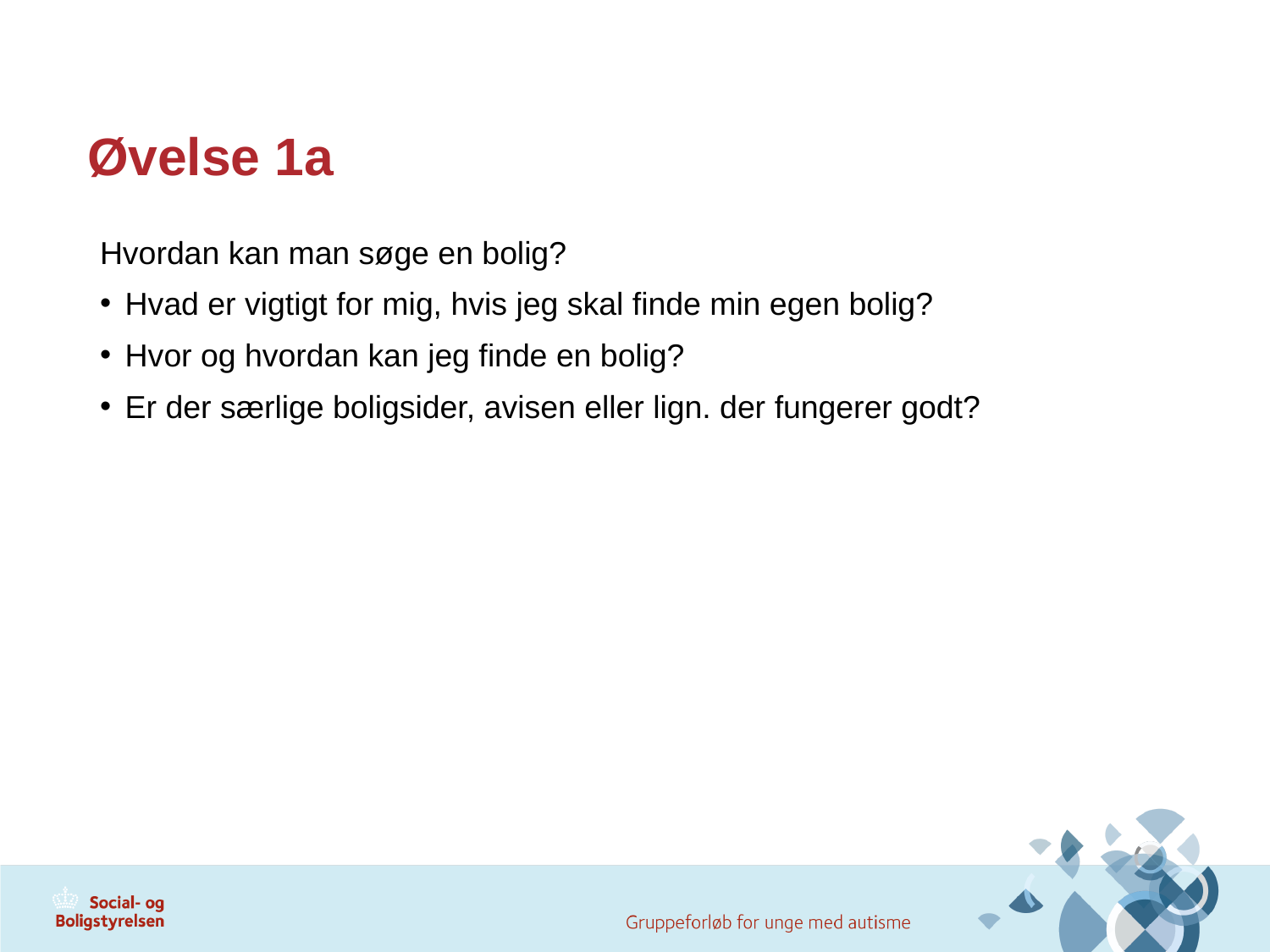

# Øvelse 1a
Hvordan kan man søge en bolig?
Hvad er vigtigt for mig, hvis jeg skal finde min egen bolig?
Hvor og hvordan kan jeg finde en bolig?
Er der særlige boligsider, avisen eller lign. der fungerer godt?